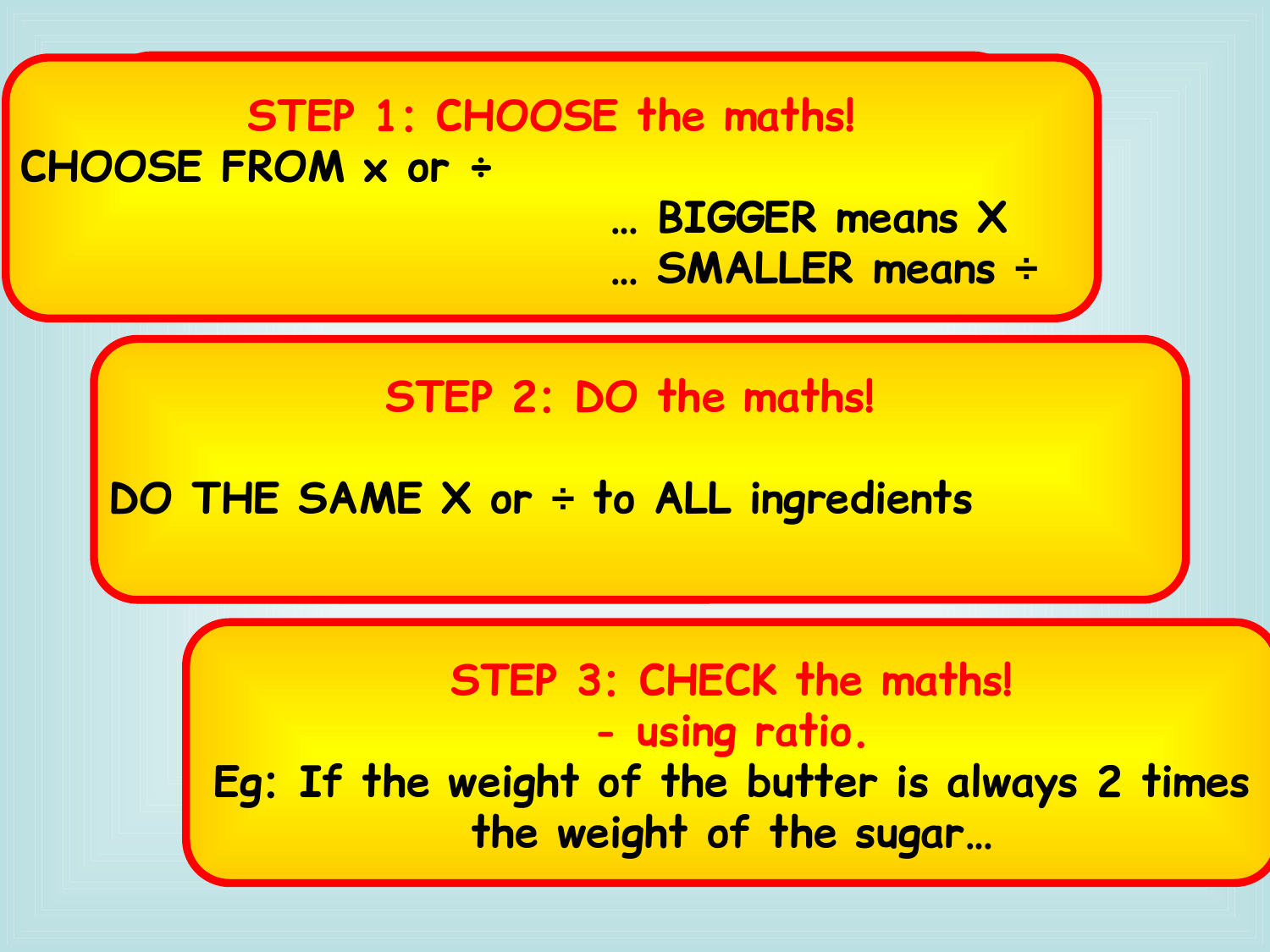

# 3 Steps for Scaling
RECAP
STEP 1: CHOOSE the maths!
CHOOSE FROM x or ÷
                                … BIGGER means X
                                … SMALLER means ÷

STEP 2: DO the maths!

DO THE SAME X or ÷ to ALL ingredients

STEP 3: CHECK the maths!
- using ratio.
Eg: If the weight of the butter is always 2 times the weight of the sugar…